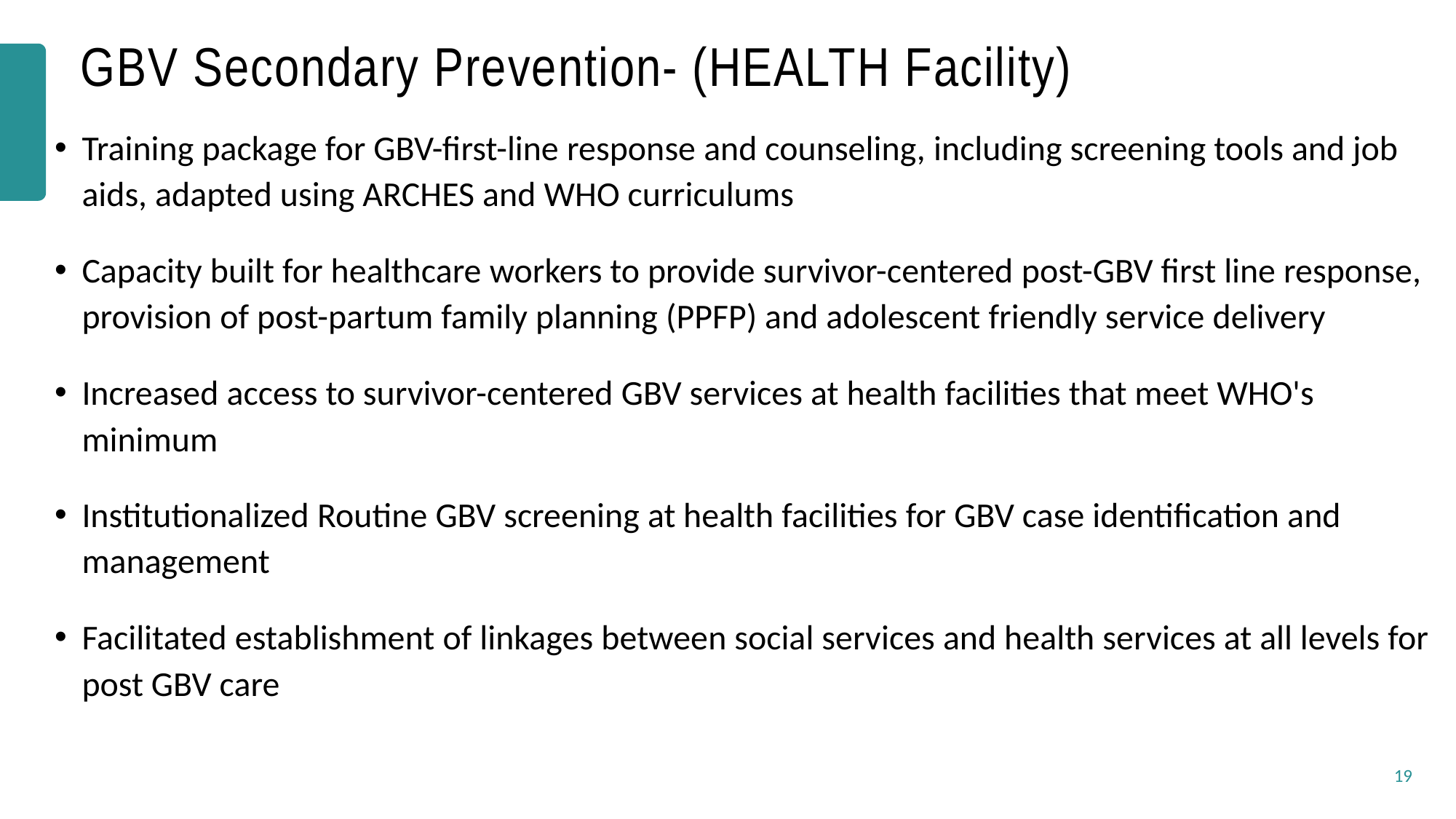

# GBV Secondary Prevention- (HEALTH Facility)
Training package for GBV-first-line response and counseling, including screening tools and job aids, adapted using ARCHES and WHO curriculums
Capacity built for healthcare workers to provide survivor-centered post-GBV first line response, provision of post-partum family planning (PPFP) and adolescent friendly service delivery
Increased access to survivor-centered GBV services at health facilities that meet WHO's minimum
Institutionalized Routine GBV screening at health facilities for GBV case identification and management
Facilitated establishment of linkages between social services and health services at all levels for post GBV care
19